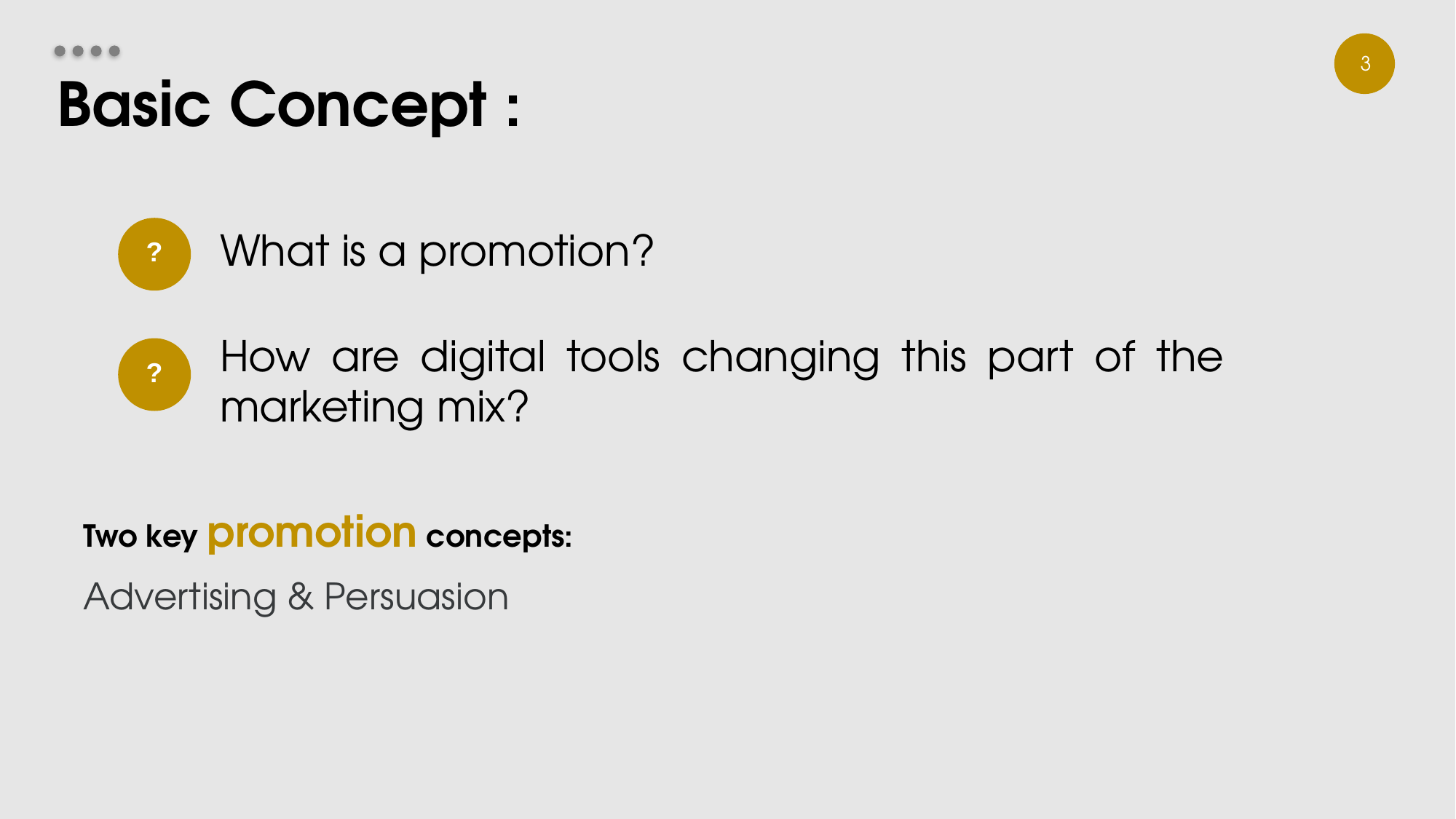

# Basic Concept :
?
What is a promotion?
How are digital tools changing this part of the marketing mix?
?
Two key promotion concepts:
Advertising & Persuasion